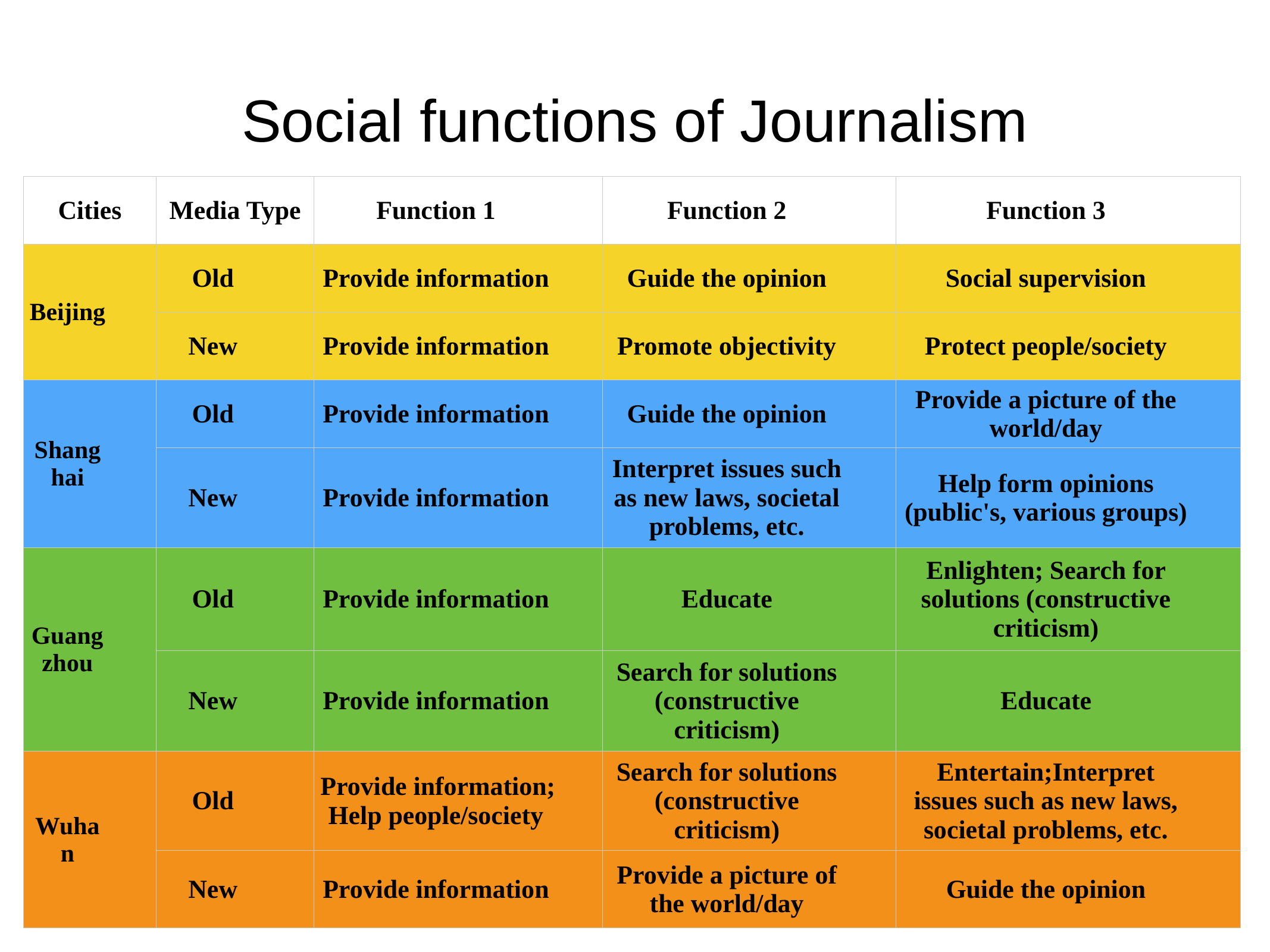

# Social functions of Journalism
| Cities | Media Type | Function 1 | Function 2 | Function 3 |
| --- | --- | --- | --- | --- |
| Beijing | Old | Provide information | Guide the opinion | Social supervision |
|  | New | Provide information | Promote objectivity | Protect people/society |
| Shanghai | Old | Provide information | Guide the opinion | Provide a picture of the world/day |
|  | New | Provide information | Interpret issues such as new laws, societal problems, etc. | Help form opinions (public's, various groups) |
| Guangzhou | Old | Provide information | Educate | Enlighten; Search for solutions (constructive criticism) |
|  | New | Provide information | Search for solutions (constructive criticism) | Educate |
| Wuhan | Old | Provide information; Help people/society | Search for solutions (constructive criticism) | Entertain;Interpret issues such as new laws, societal problems, etc. |
|  | New | Provide information | Provide a picture of the world/day | Guide the opinion |